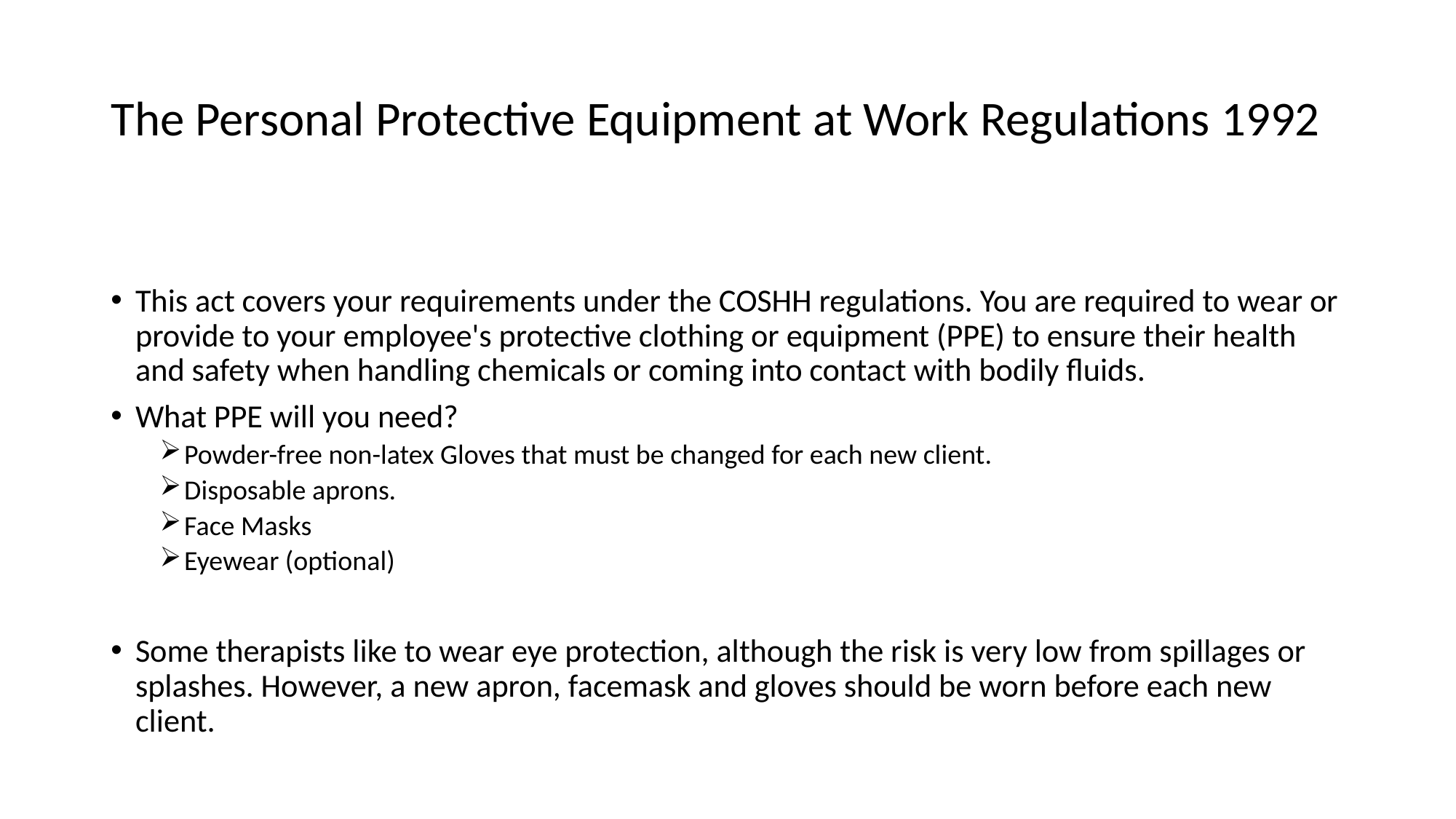

# The Personal Protective Equipment at Work Regulations 1992

This act covers your requirements under the COSHH regulations. You are required to wear or provide to your employee's protective clothing or equipment (PPE) to ensure their health and safety when handling chemicals or coming into contact with bodily fluids.
What PPE will you need?
Powder-free non-latex Gloves that must be changed for each new client.
Disposable aprons.
Face Masks
Eyewear (optional)

Some therapists like to wear eye protection, although the risk is very low from spillages or splashes. However, a new apron, facemask and gloves should be worn before each new client.